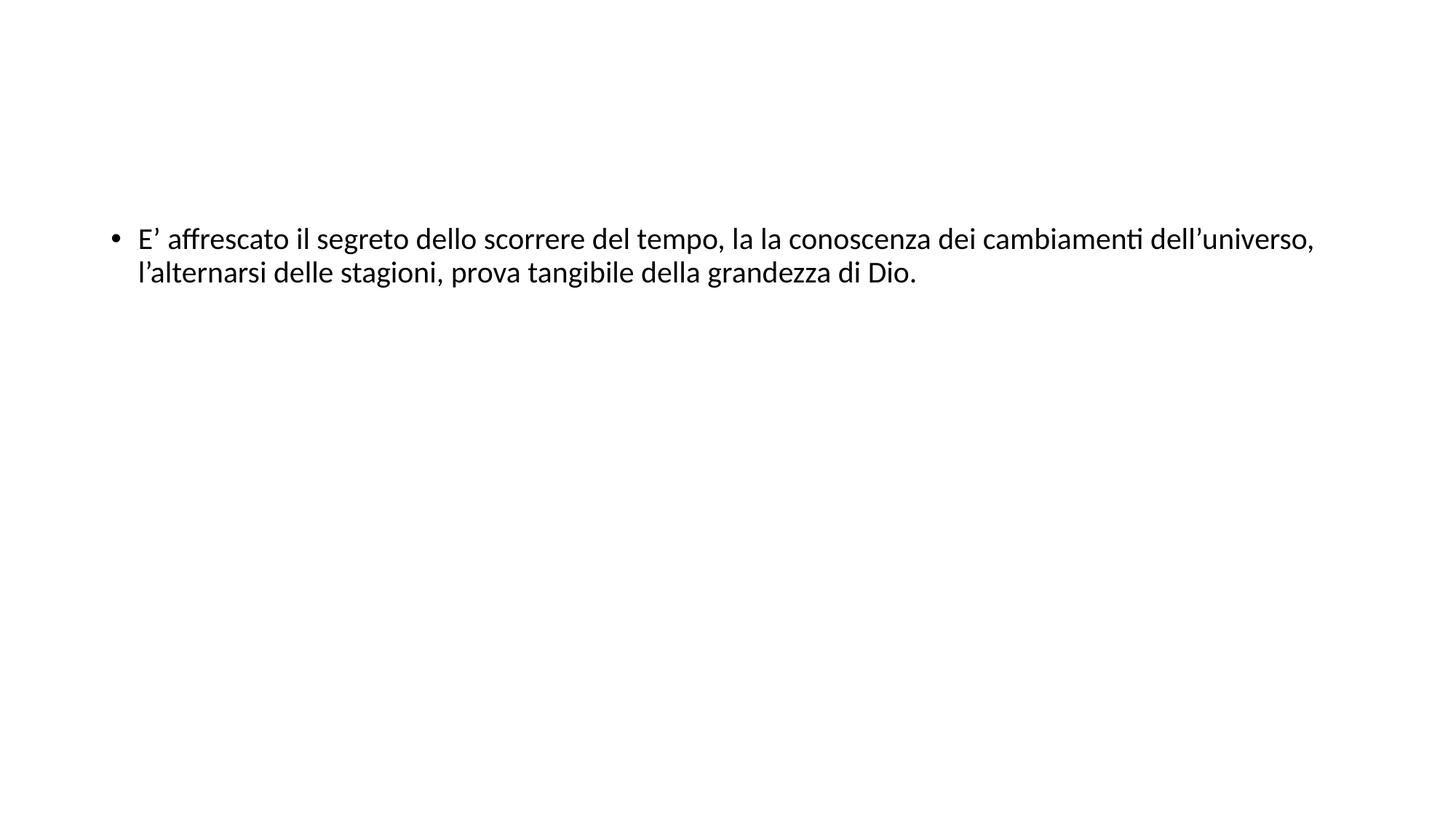

#
E’ affrescato il segreto dello scorrere del tempo, la la conoscenza dei cambiamenti dell’universo, l’alternarsi delle stagioni, prova tangibile della grandezza di Dio.